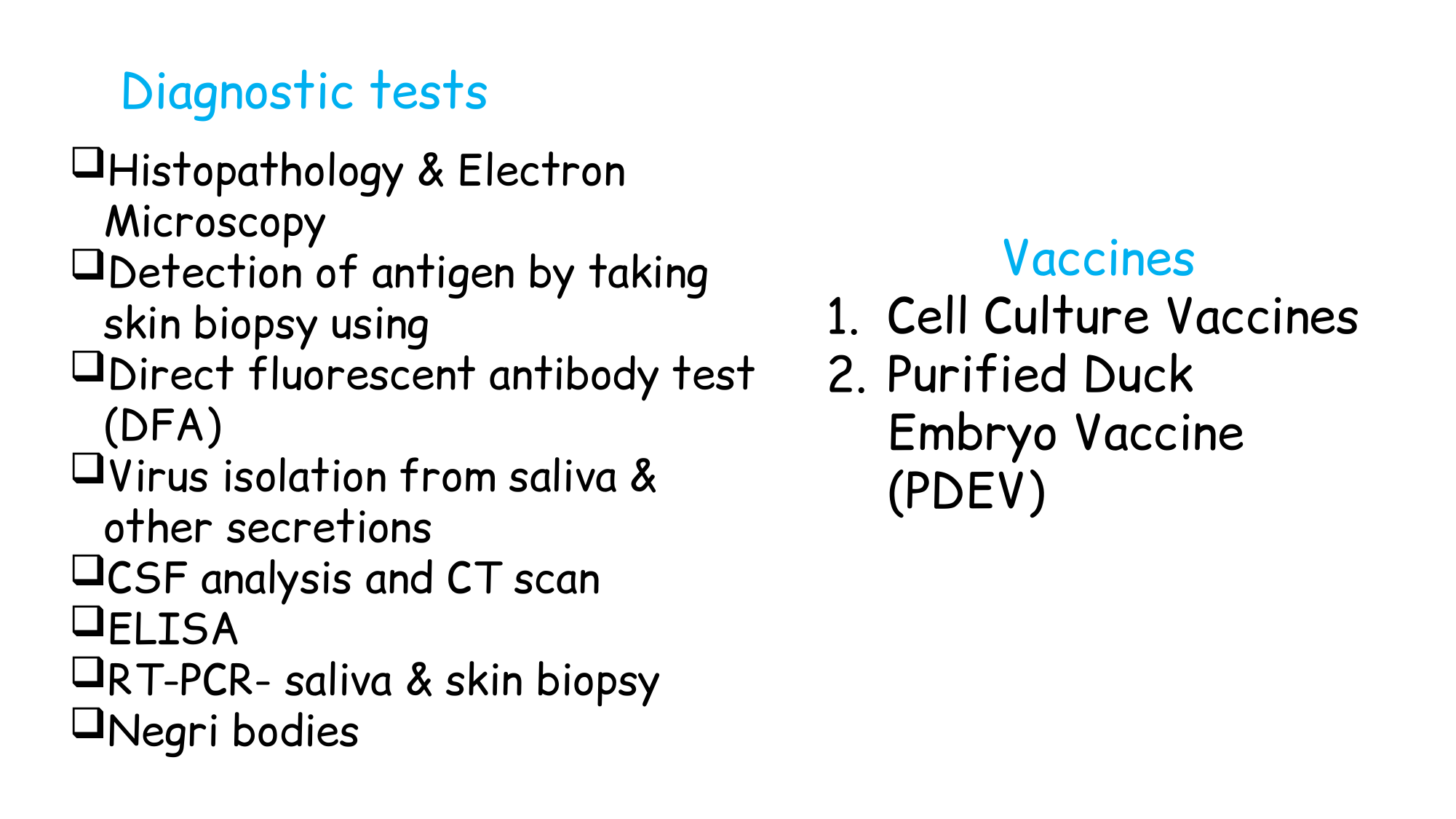

Diagnostic tests
Histopathology & Electron Microscopy
Detection of antigen by taking skin biopsy using
Direct fluorescent antibody test (DFA)
Virus isolation from saliva & other secretions
CSF analysis and CT scan
ELISA
RT-PCR- saliva & skin biopsy
Negri bodies
            Vaccines
Cell Culture Vaccines
Purified Duck Embryo Vaccine (PDEV)